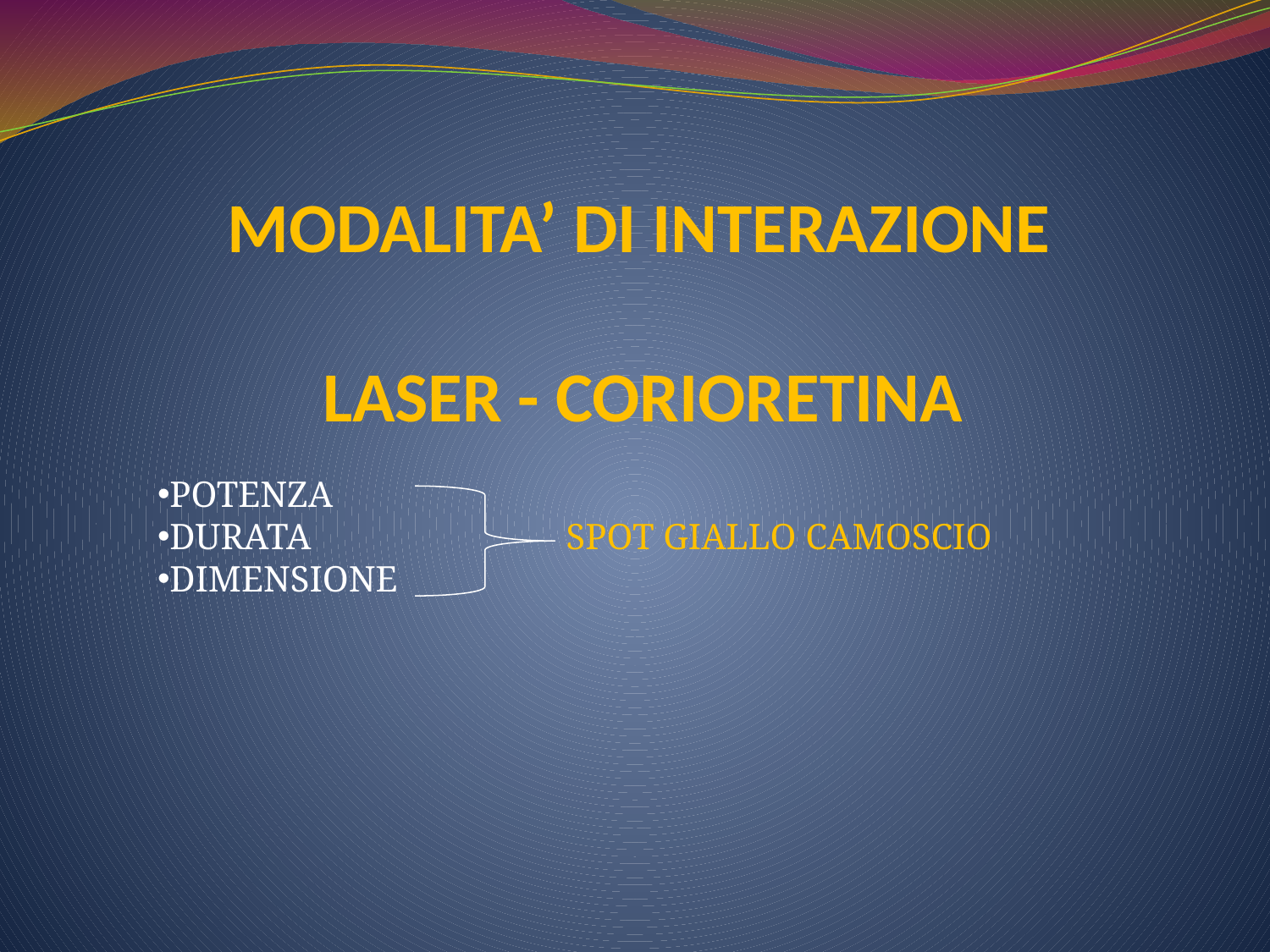

MODALITA’ DI INTERAZIONE
      LASER - CORIORETINA
POTENZA
DURATA                            SPOT GIALLO CAMOSCIO
DIMENSIONE